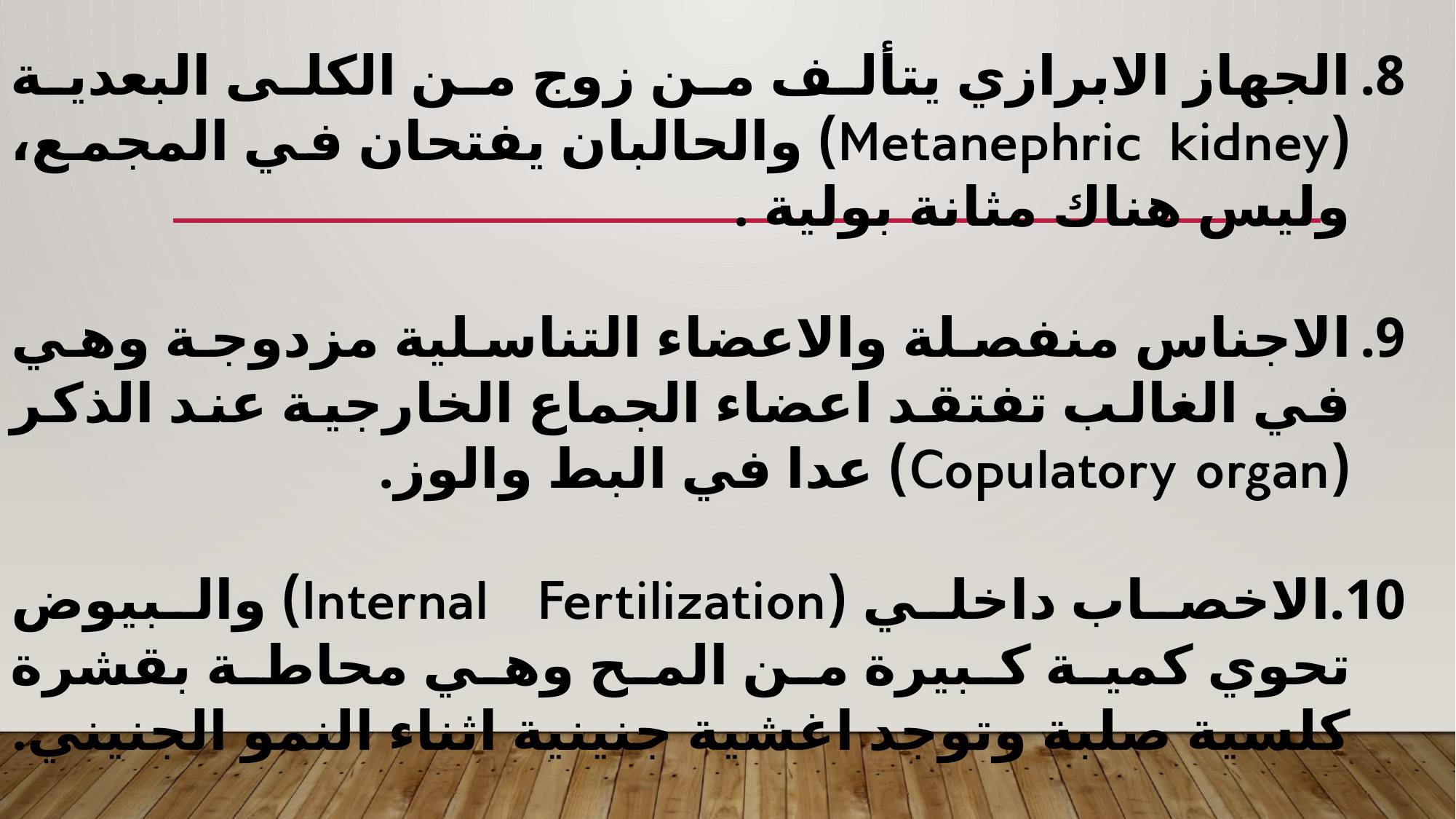

الجهاز الابرازي يتألف من زوج من الكلى البعدية (Metanephric kidney) والحالبان يفتحان في المجمع، وليس هناك مثانة بولية .

الاجناس منفصلة والاعضاء التناسلية مزدوجة وهي في الغالب تفتقد اعضاء الجماع الخارجية عند الذكر (Copulatory organ) عدا في البط والوز.

الاخصاب داخلي (Internal Fertilization) والبيوض تحوي كمية كبيرة من المح وهي محاطة بقشرة كلسية صلبة وتوجد اغشية جنينية اثناء النمو الجنيني.